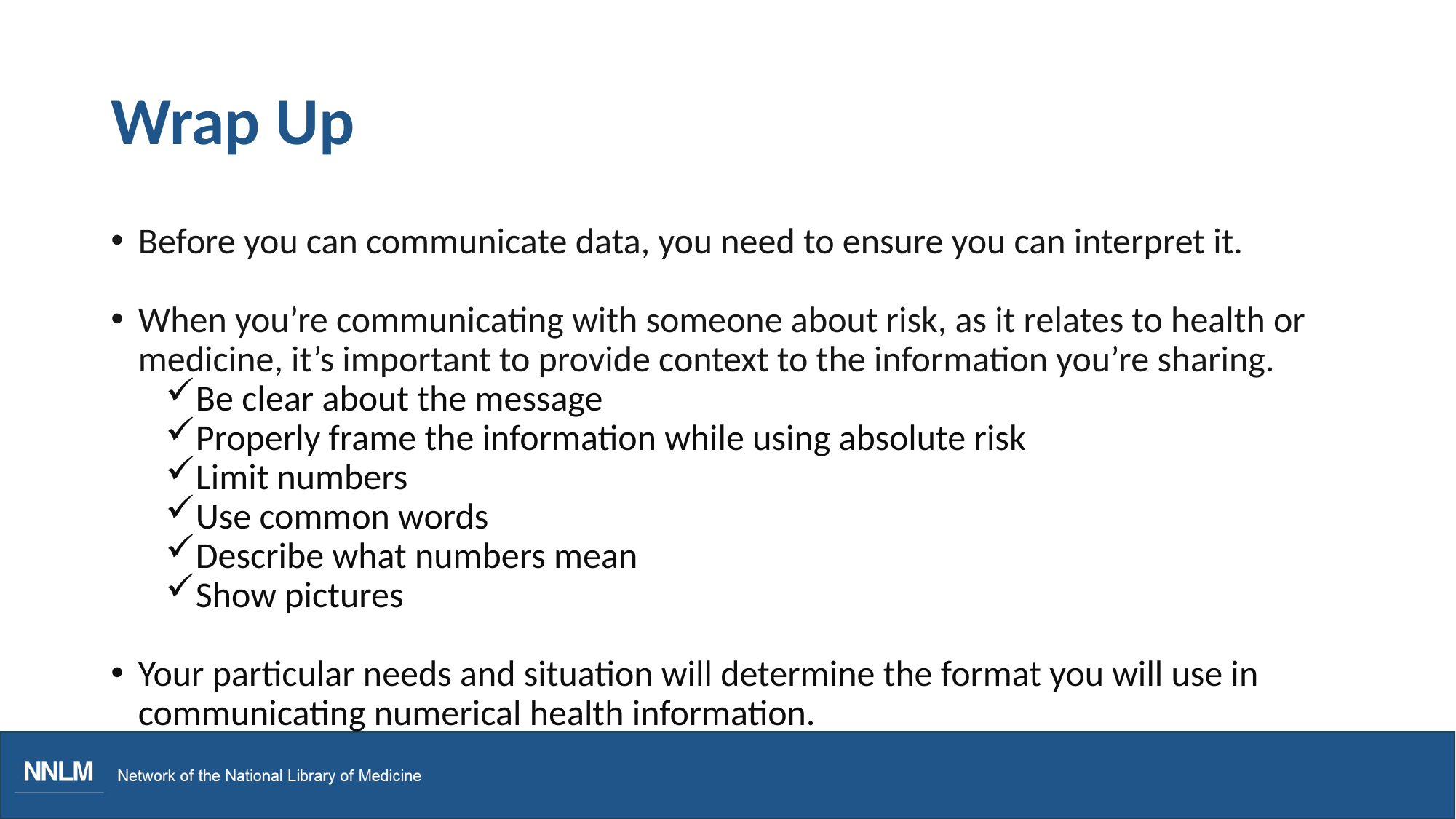

# Wrap Up
Before you can communicate data, you need to ensure you can interpret it.

When you’re communicating with someone about risk, as it relates to health or medicine, it’s important to provide context to the information you’re sharing.
Be clear about the message
Properly frame the information while using absolute risk
Limit numbers
Use common words
Describe what numbers mean
Show pictures

Your particular needs and situation will determine the format you will use in communicating numerical health information.